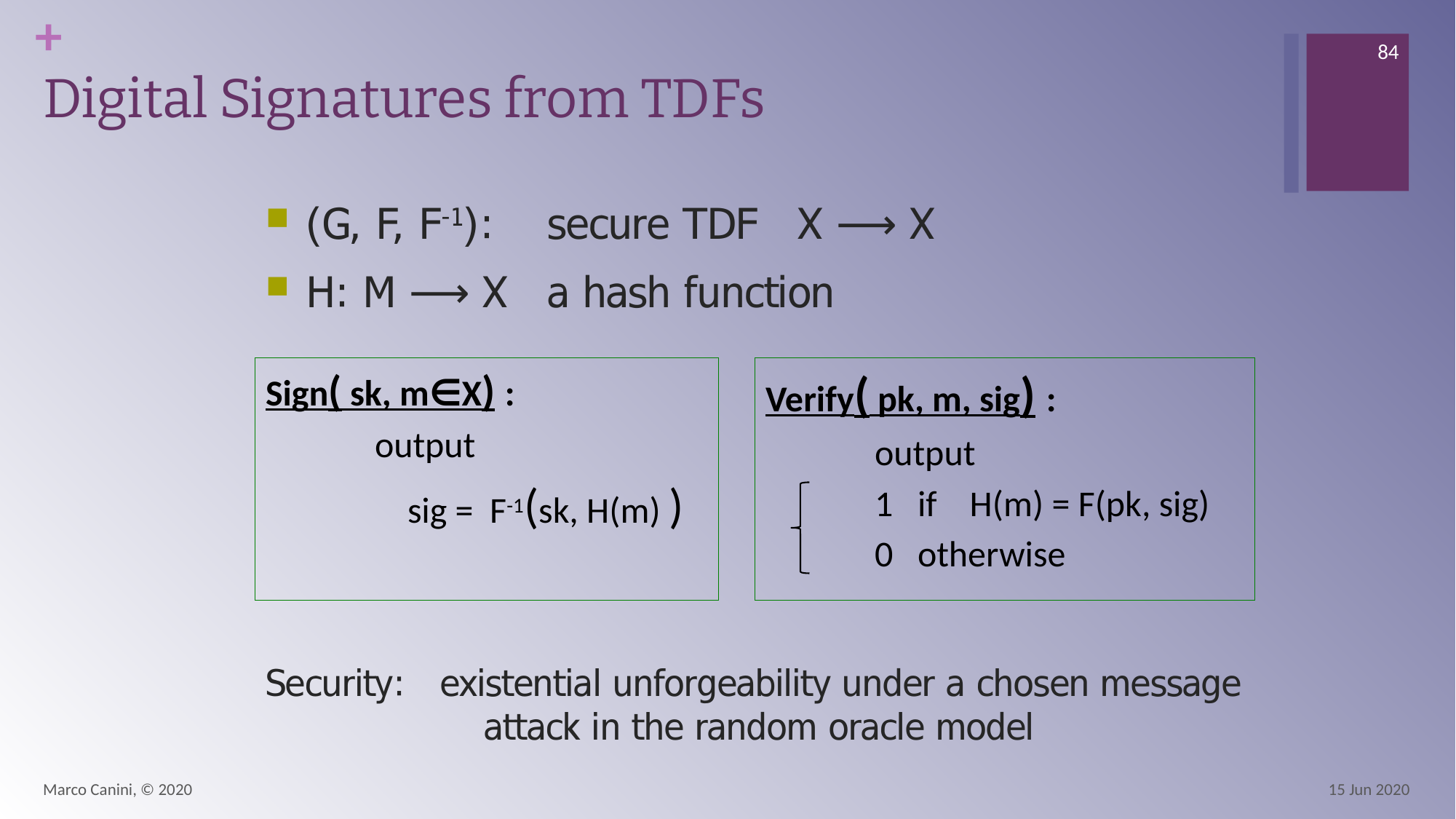

84
# Digital Signatures from TDFs
(G, F, F-1):    secure TDF   X ⟶ X
H: M ⟶ X   a hash function

Security:   existential unforgeability under a chosen message 		attack in the random oracle model

Sign( sk, m∈X) :
	output
	    sig =  F-1(sk, H(m) )
Verify( pk, m, sig) :
	output
	1   if    H(m) = F(pk, sig)
	0   otherwise

Marco Canini, © 2020
15 Jun 2020